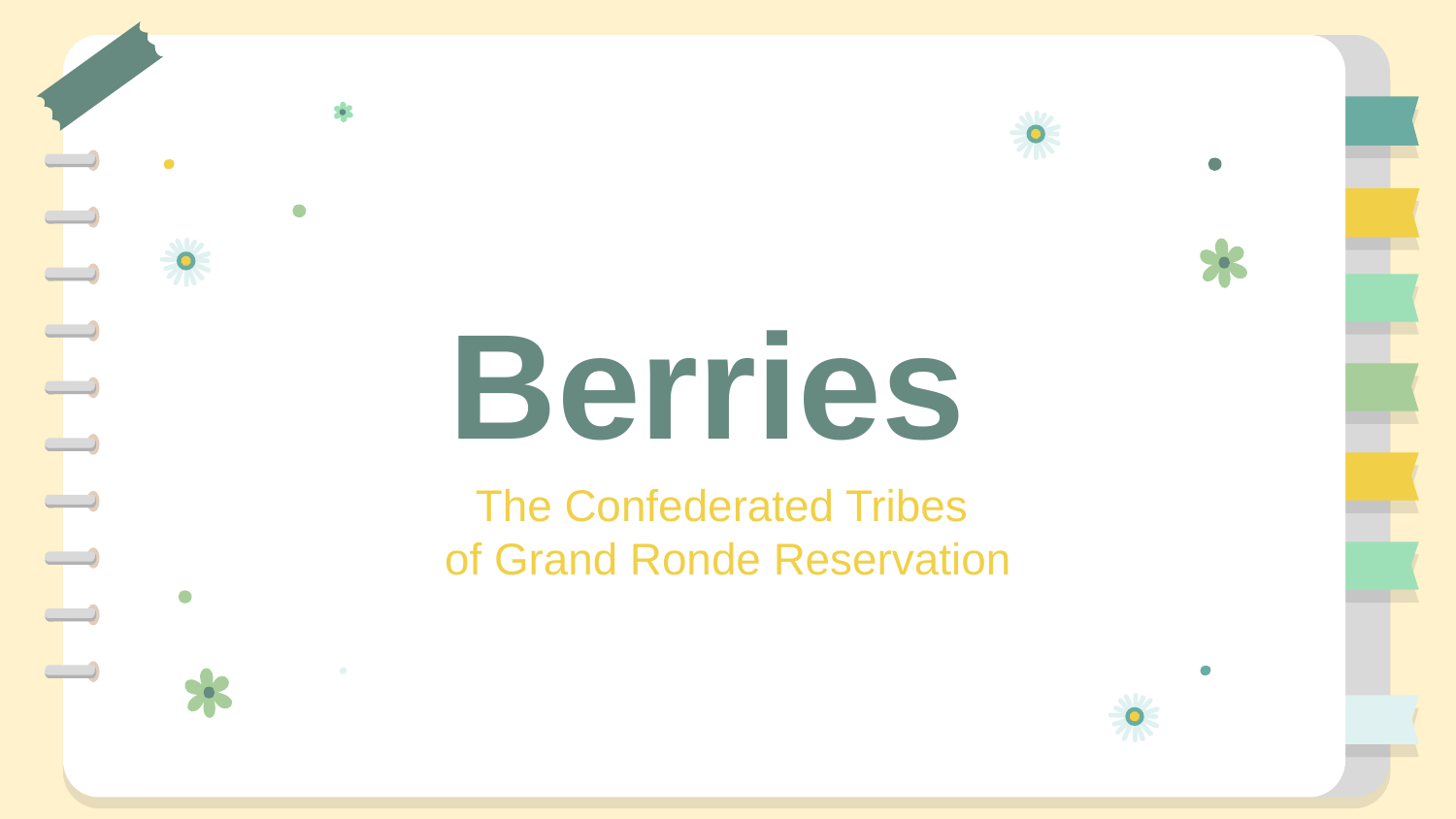

# Berries
The Confederated Tribes
of Grand Ronde Reservation